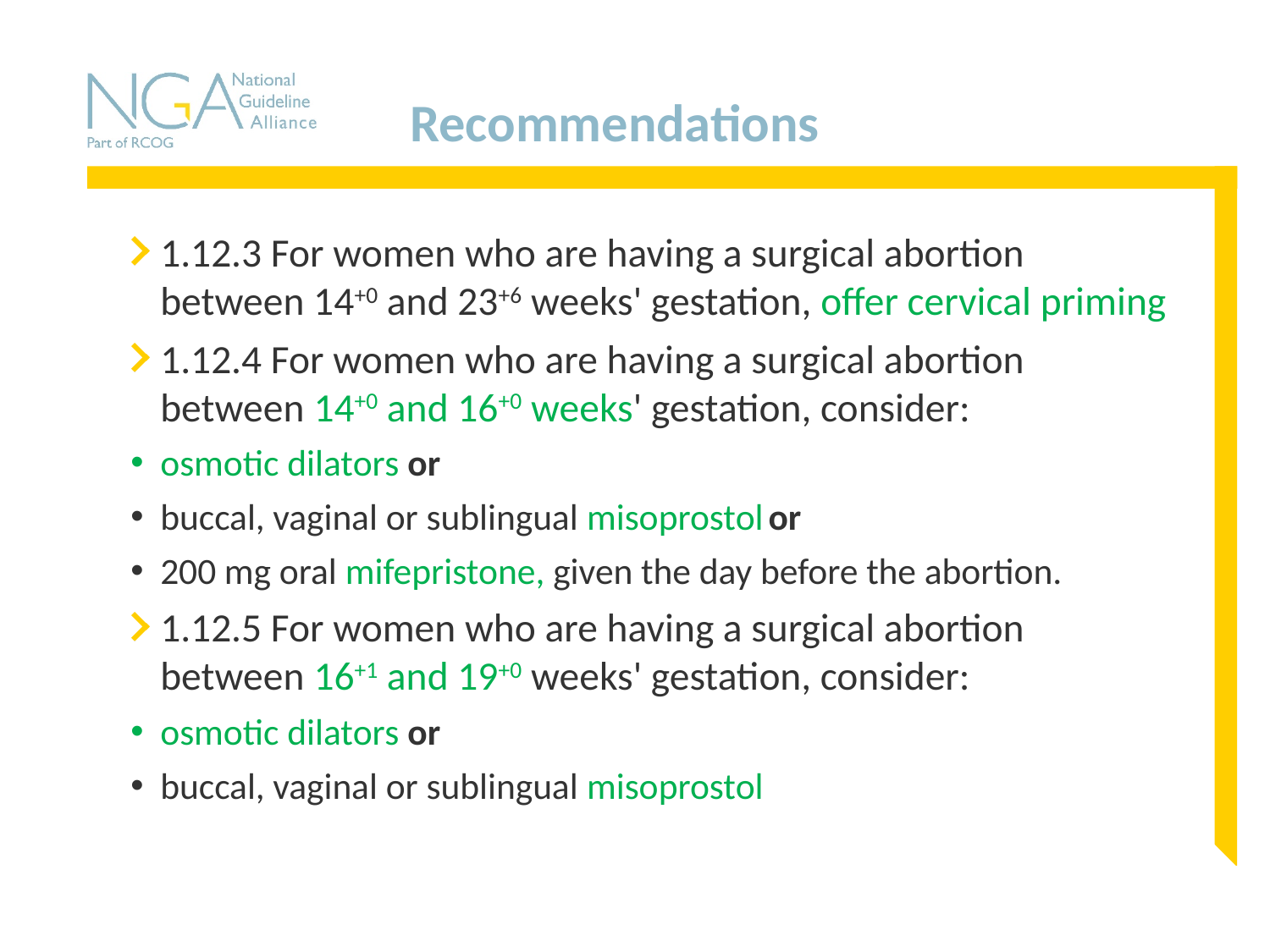

# Recommendations
1.12.3 For women who are having a surgical abortion between 14+0 and 23+6 weeks' gestation, offer cervical priming
1.12.4 For women who are having a surgical abortion between 14+0 and 16+0 weeks' gestation, consider:
osmotic dilators or
buccal, vaginal or sublingual misoprostol or
200 mg oral mifepristone, given the day before the abortion.
1.12.5 For women who are having a surgical abortion between 16+1 and 19+0 weeks' gestation, consider:
osmotic dilators or
buccal, vaginal or sublingual misoprostol